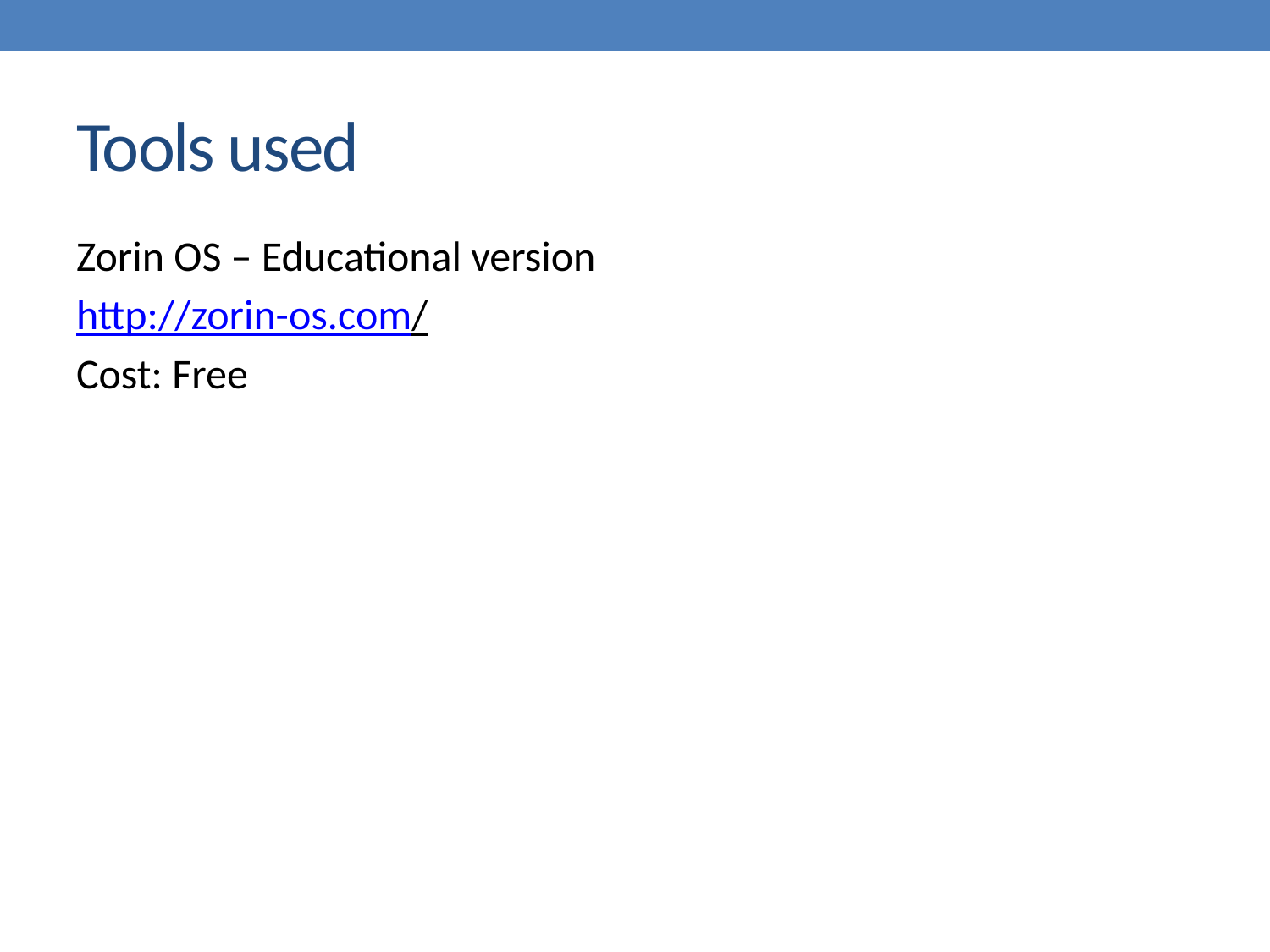

# Tools used
Zorin OS – Educational version
http://zorin-os.com/
Cost: Free